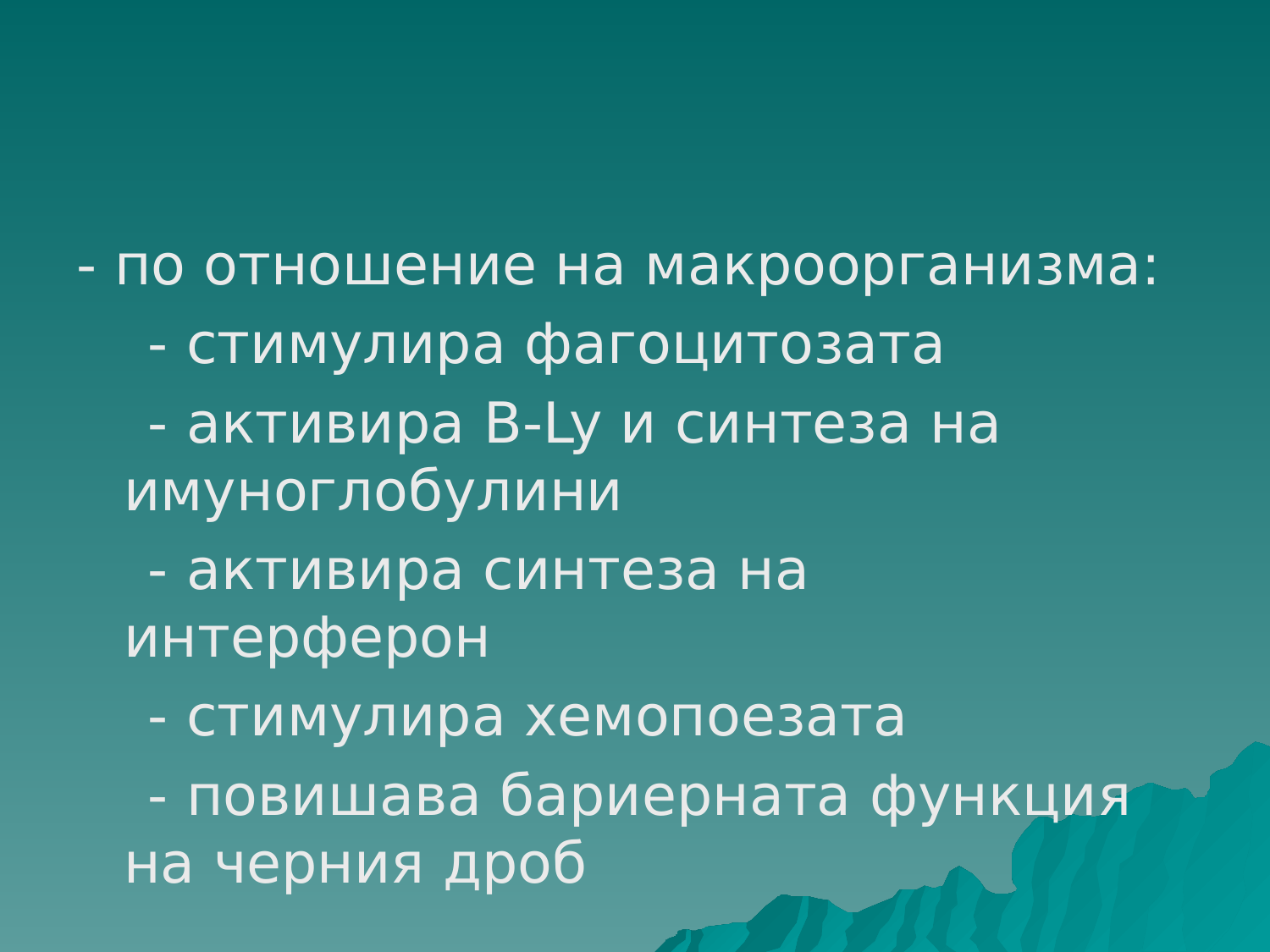

#
- по отношение на макроорганизма:
    - стимулира фагоцитозата
    - активира B-Ly и синтеза на имуноглобулини
    - активира синтеза на интерферон
    - стимулира хемопоезата
    - повишава бариерната функция на черния дроб